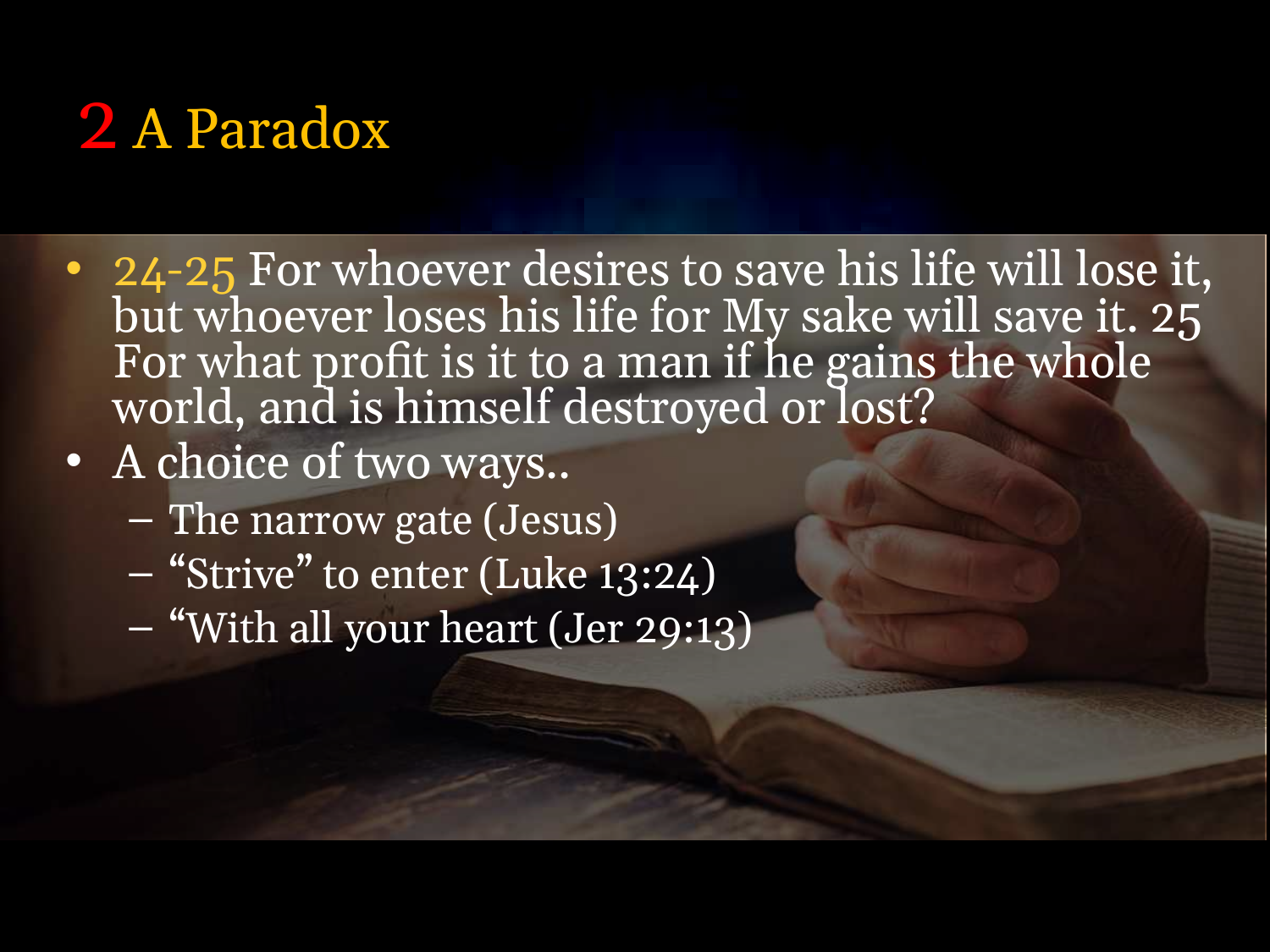

# 2 A Paradox
24-25 For whoever desires to save his life will lose it, but whoever loses his life for My sake will save it. 25 For what profit is it to a man if he gains the whole world, and is himself destroyed or lost?
A choice of two ways..
The narrow gate (Jesus)
“Strive” to enter (Luke 13:24)
“With all your heart (Jer 29:13)